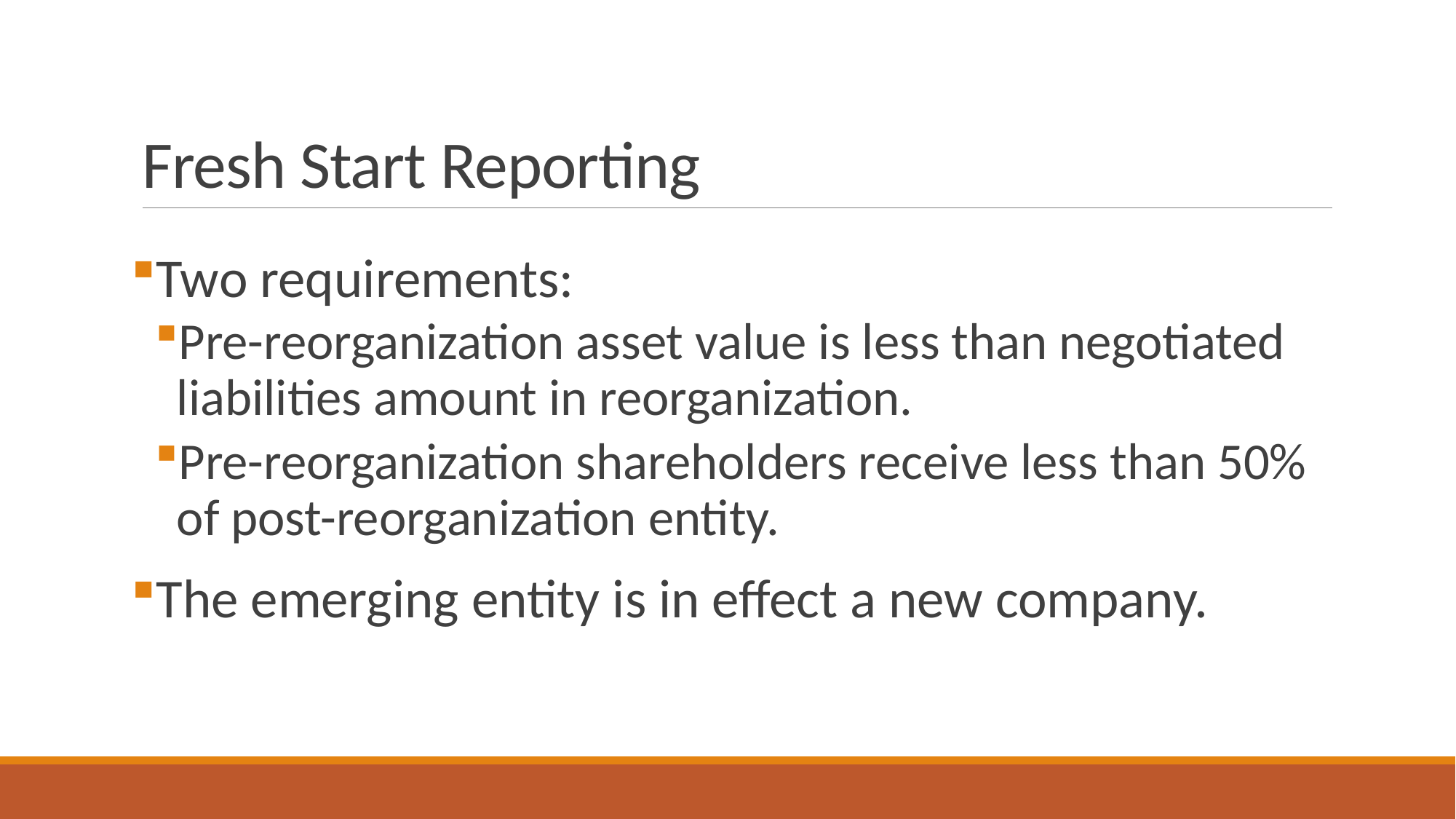

# Fresh Start Reporting
Two requirements:
Pre-reorganization asset value is less than negotiated liabilities amount in reorganization.
Pre-reorganization shareholders receive less than 50% of post-reorganization entity.
The emerging entity is in effect a new company.